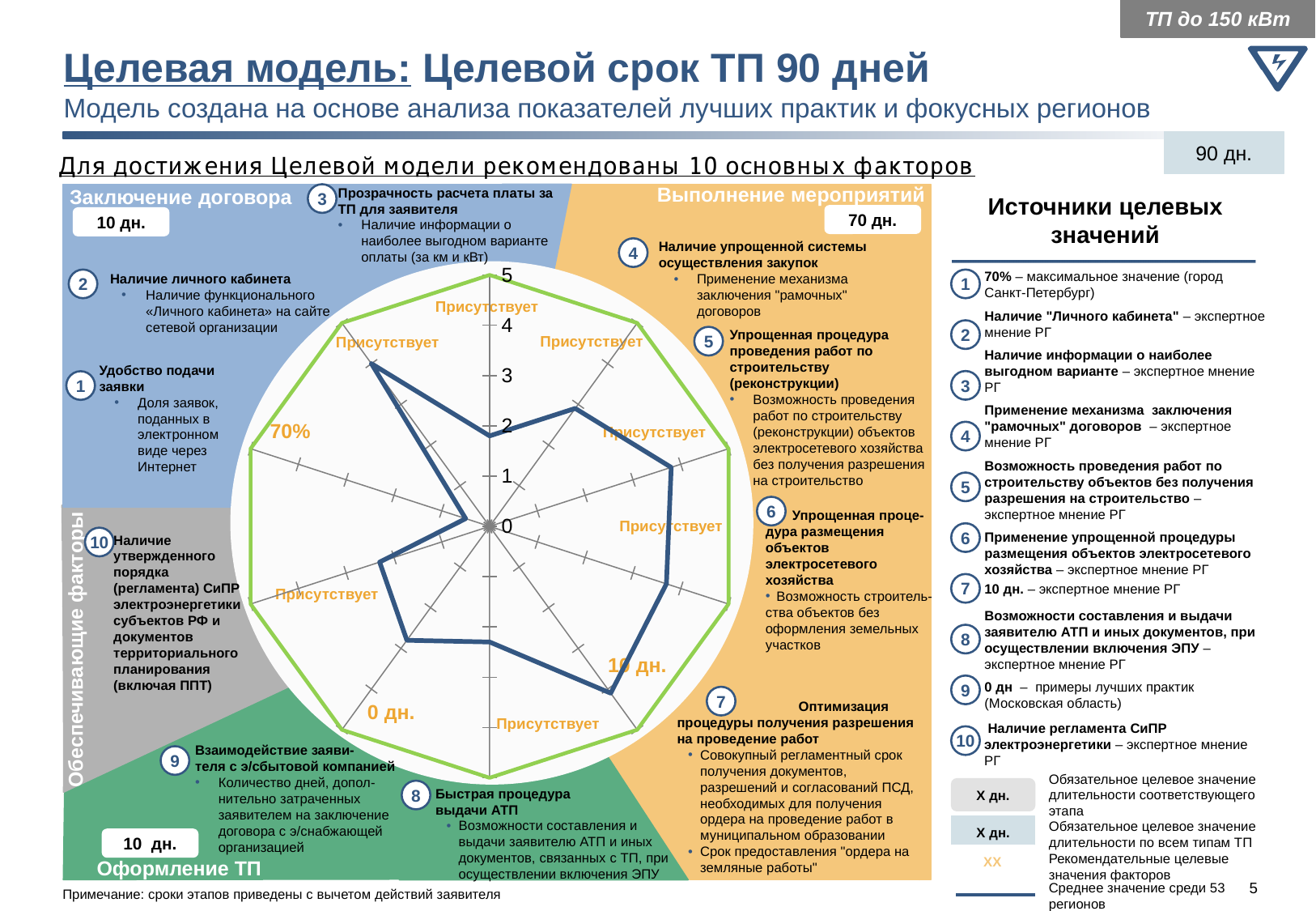

ТП до 150 кВт
# Целевая модель: Целевой срок ТП 90 дней Модель создана на основе анализа показателей лучших практик и фокусных регионов

90 дн.
Для достижения Целевой модели рекомендованы 10 основных факторов
Выполнение мероприятий
Заключение договора
Источники целевых значений
3

Прозрачность расчета платы за ТП для заявителя
Наличие информации о наиболее выгодном варианте оплаты (за км и кВт)

70 дн.
10 дн.

4
Наличие упрощенной системы осуществления закупок
Применение механизма  заключения "рамочных" договоров

[unsupported chart]

	70% – максимальное значение (город Санкт-Петербург)

Наличие личного кабинета
Наличие функционального «Личного кабинета» на сайте сетевой организации
1
2

Присутствует
	Наличие "Личного кабинета" – экспертное мнение РГ
2

Присутствует
Присутствует
Упрощенная процедура проведения работ по строительству (реконструкции)
Возможность проведения работ по строительству (реконструкции) объектов  электросетевого хозяйства без получения разрешения на строительство
5
	Наличие информации о наиболее выгодном варианте – экспертное мнение РГ
Удобство подачи
заявки
Доля заявок, поданных в электронном виде через Интернет
3
1
	Применение механизма  заключения "рамочных" договоров  – экспертное мнение РГ

Присутствует
70%
4
	Возможность проведения работ по строительству объектов без получения разрешения на строительство – экспертное мнение РГ

5
6

Присутствует
       Упрощенная проце-
дура размещения объектов электросетевого хозяйства
Возможность строитель-
ства объектов без  оформления земельных участков

	Применение упрощенной процедуры размещения объектов электросетевого хозяйства – экспертное мнение РГ

6
Наличие утвержденного порядка (регламента) СиПР электроэнергетики субъектов РФ и документов территориального планирования (включая ППТ)
10
	10 дн. – экспертное мнение РГ
7
Присутствует
	Возможности составления и выдачи заявителю АТП и иных документов, при осуществлении включения ЭПУ – экспертное мнение РГ
8
Обеспечивающие факторы
10 дн.
	0 дн  –  примеры лучших практик (Московская область)
9
7
0 дн.
	Оптимизация процедуры получения разрешения на проведение работ
Совокупный регламентный срок получения документов, разрешений и согласований ПСД, необходимых для получения ордера на проведение работ в муниципальном образовании
Срок предоставления "ордера на земляные работы"
Присутствует

	 Наличие регламента СиПР электроэнергетики – экспертное мнение РГ
10
Взаимодействие заяви-
теля с э/сбытовой компанией
Количество дней, допол-нительно затраченных заявителем на заключение договора с э/снабжающей организацией
9
Обязательное целевое значение длительности соответствующего этапа
X дн.
8
Быстрая процедура
выдачи АТП
Возможности составления и выдачи заявителю АТП и иных документов, связанных с ТП, при осуществлении включения ЭПУ
Обязательное целевое значение длительности по всем типам ТП
Х дн.
10  дн.
Оформление ТП
ХХ
Рекомендательные целевые значения факторов
Примечание: сроки этапов приведены с вычетом действий заявителя
Среднее значение среди 53 регионов